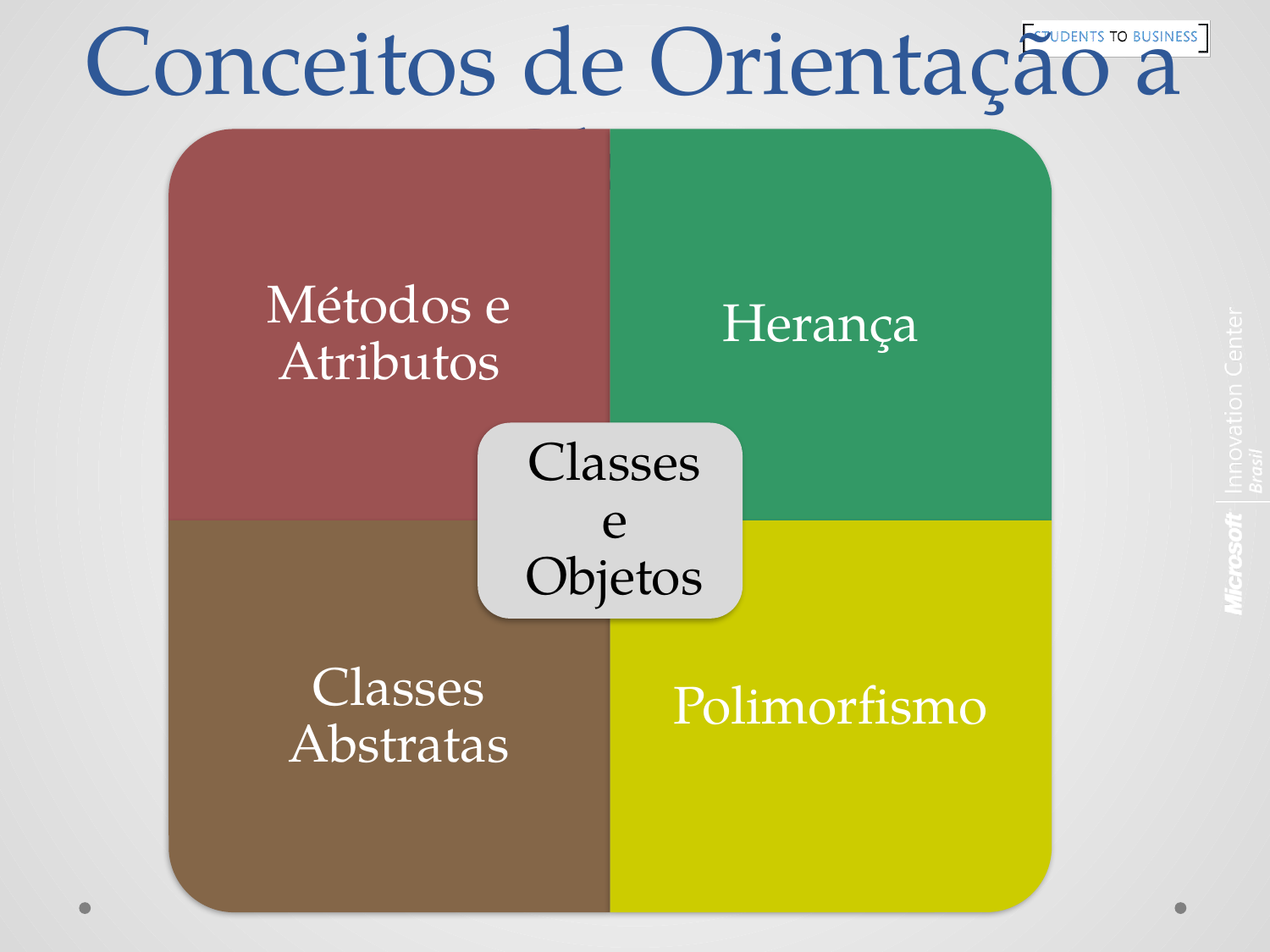

# Conceitos de Orientação a Objeto
Métodos e Atributos
Herança
Classes Abstratas
Polimorfismo
Classes e Objetos